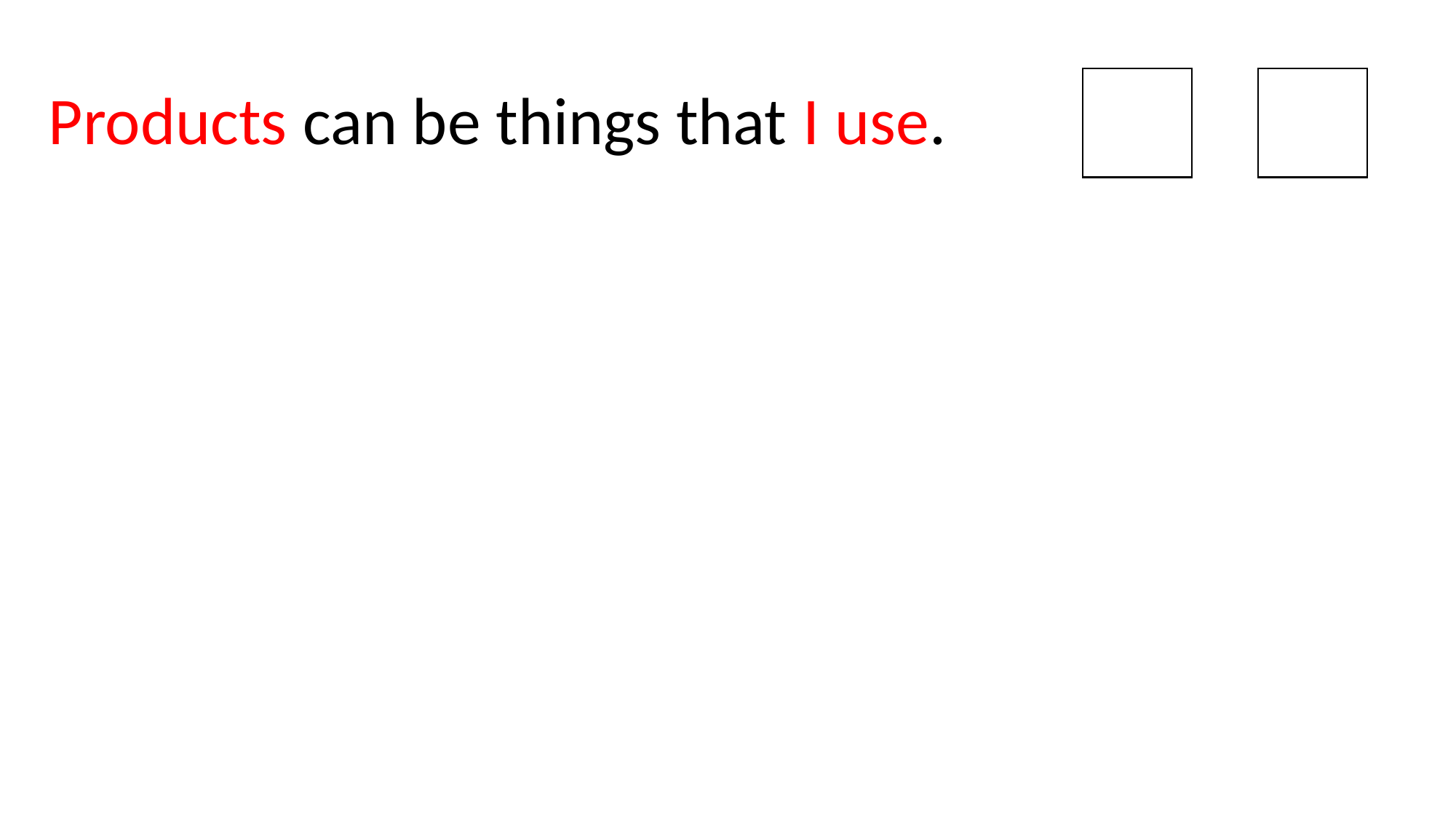

# Products can be things that I use.